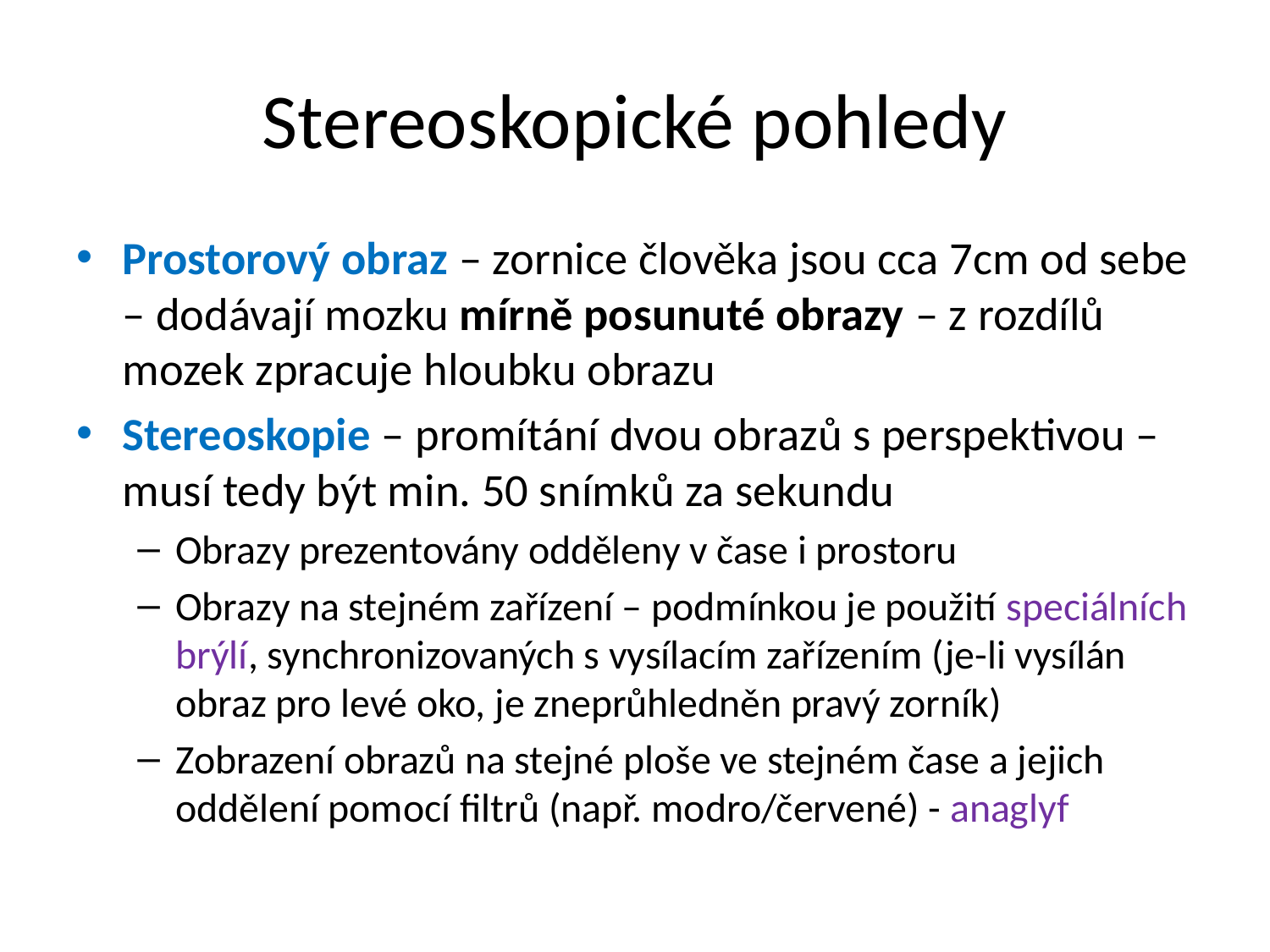

# Stereoskopické pohledy
Prostorový obraz – zornice člověka jsou cca 7cm od sebe – dodávají mozku mírně posunuté obrazy – z rozdílů mozek zpracuje hloubku obrazu
Stereoskopie – promítání dvou obrazů s perspektivou – musí tedy být min. 50 snímků za sekundu
Obrazy prezentovány odděleny v čase i prostoru
Obrazy na stejném zařízení – podmínkou je použití speciálních brýlí, synchronizovaných s vysílacím zařízením (je-li vysílán obraz pro levé oko, je zneprůhledněn pravý zorník)
Zobrazení obrazů na stejné ploše ve stejném čase a jejich oddělení pomocí filtrů (např. modro/červené) - anaglyf